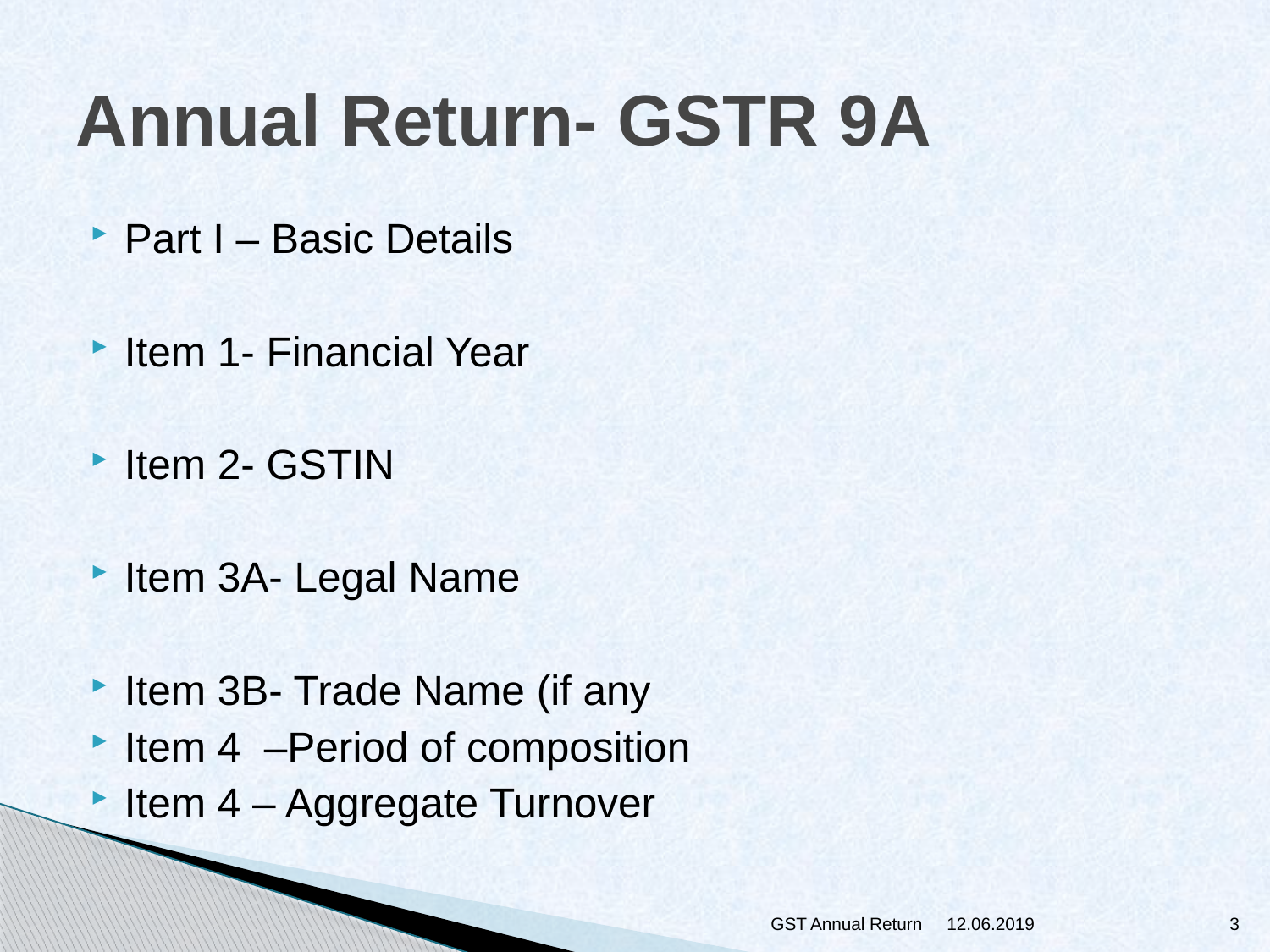

# Annual Return- GSTR 9A
Part I – Basic Details

Item 1- Financial Year

Item 2- GSTIN

Item 3A- Legal Name

Item 3B- Trade Name (if any
Item 4  –Period of composition
Item 4 – Aggregate Turnover
GST Annual Return
12.06.2019
3